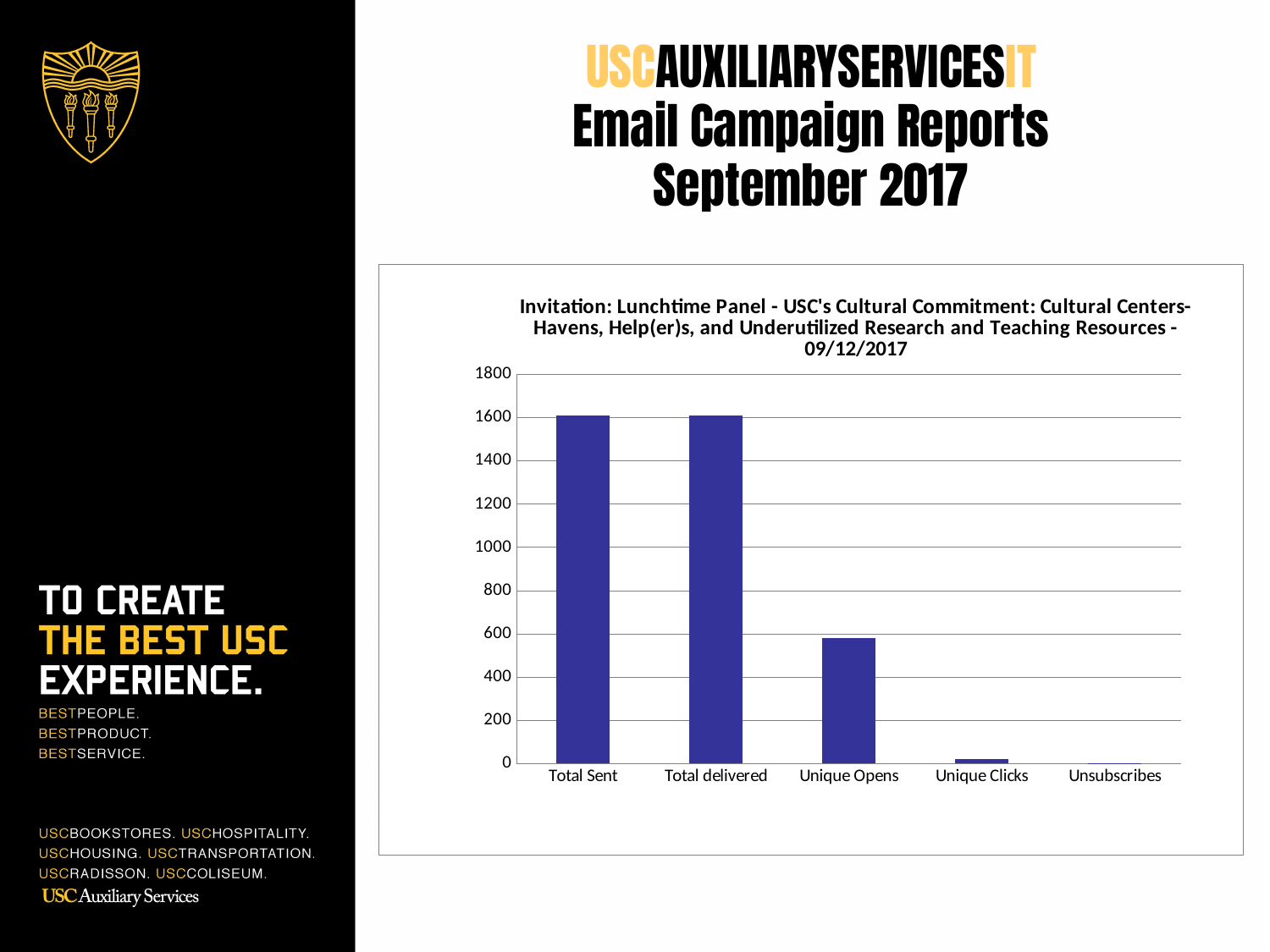

USCAUXILIARYSERVICESIT
Email Campaign Reports
September 2017

### Chart:

| Category | HSP List |
|---|---|
| Total Sent | 1609.0 |
| Total delivered | 1607.0 |
| Unique Opens | 580.0 |
| Unique Clicks | 20.0 |
| Unsubscribes | 2.0 |